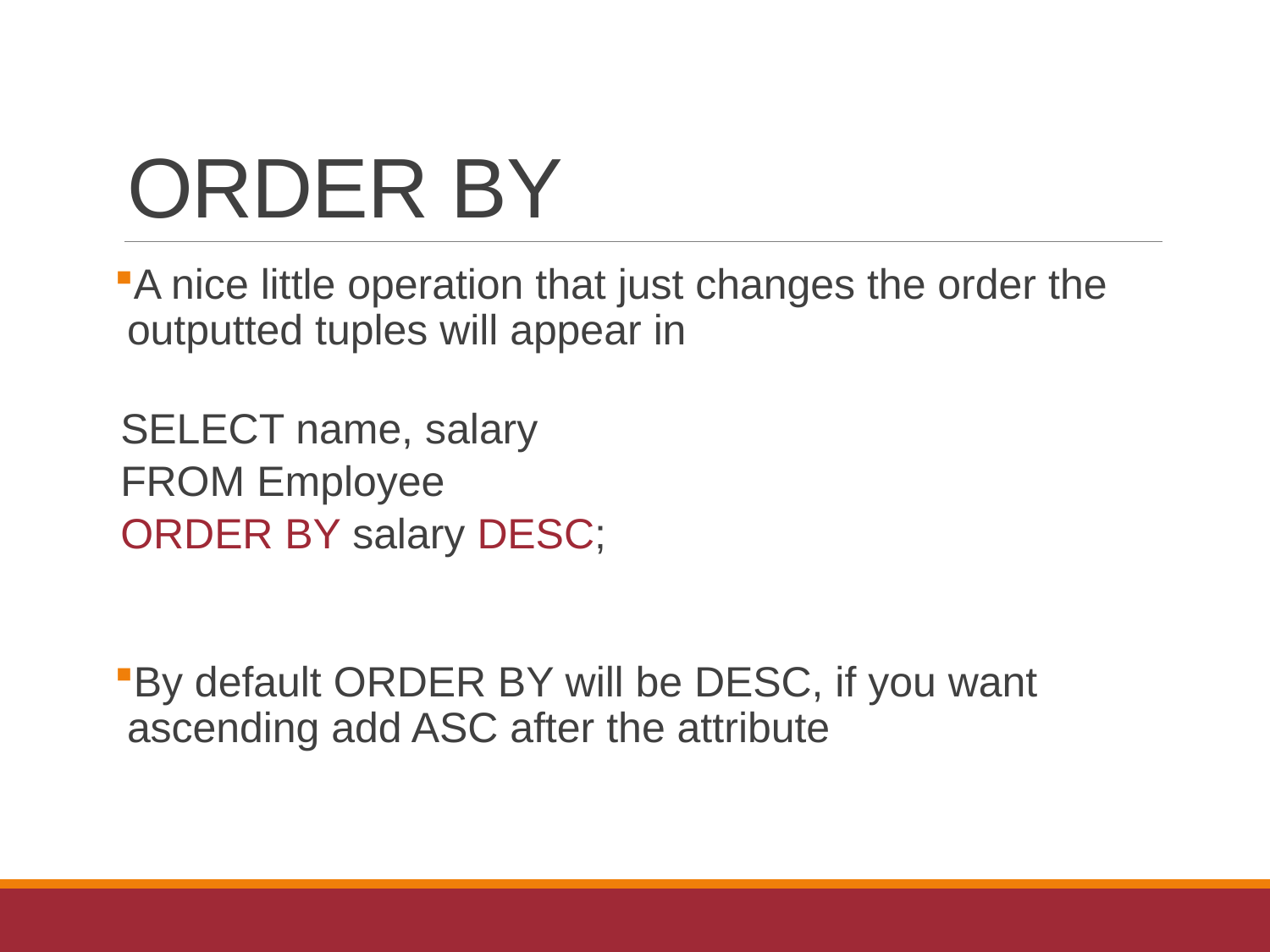

# ORDER BY
A nice little operation that just changes the order the outputted tuples will appear in

By default ORDER BY will be DESC, if you want ascending add ASC after the attribute
SELECT name, salary
FROM Employee
ORDER BY salary DESC;